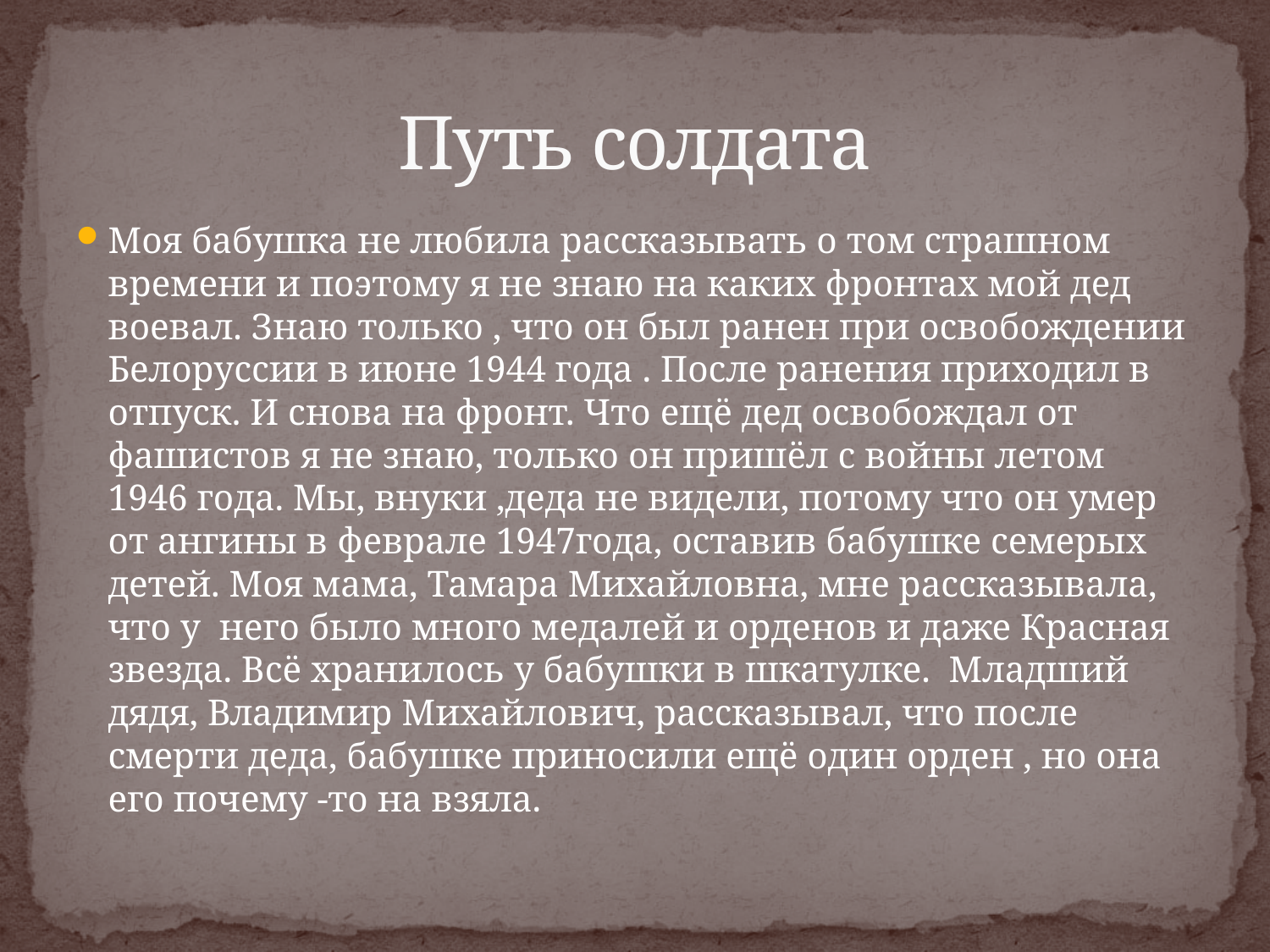

# Путь солдата
Моя бабушка не любила рассказывать о том страшном времени и поэтому я не знаю на каких фронтах мой дед воевал. Знаю только , что он был ранен при освобождении Белоруссии в июне 1944 года . После ранения приходил в отпуск. И снова на фронт. Что ещё дед освобождал от фашистов я не знаю, только он пришёл с войны летом 1946 года. Мы, внуки ,деда не видели, потому что он умер от ангины в феврале 1947года, оставив бабушке семерых детей. Моя мама, Тамара Михайловна, мне рассказывала, что у  него было много медалей и орденов и даже Красная звезда. Всё хранилось у бабушки в шкатулке.  Младший дядя, Владимир Михайлович, рассказывал, что после смерти деда, бабушке приносили ещё один орден , но она его почему -то на взяла.